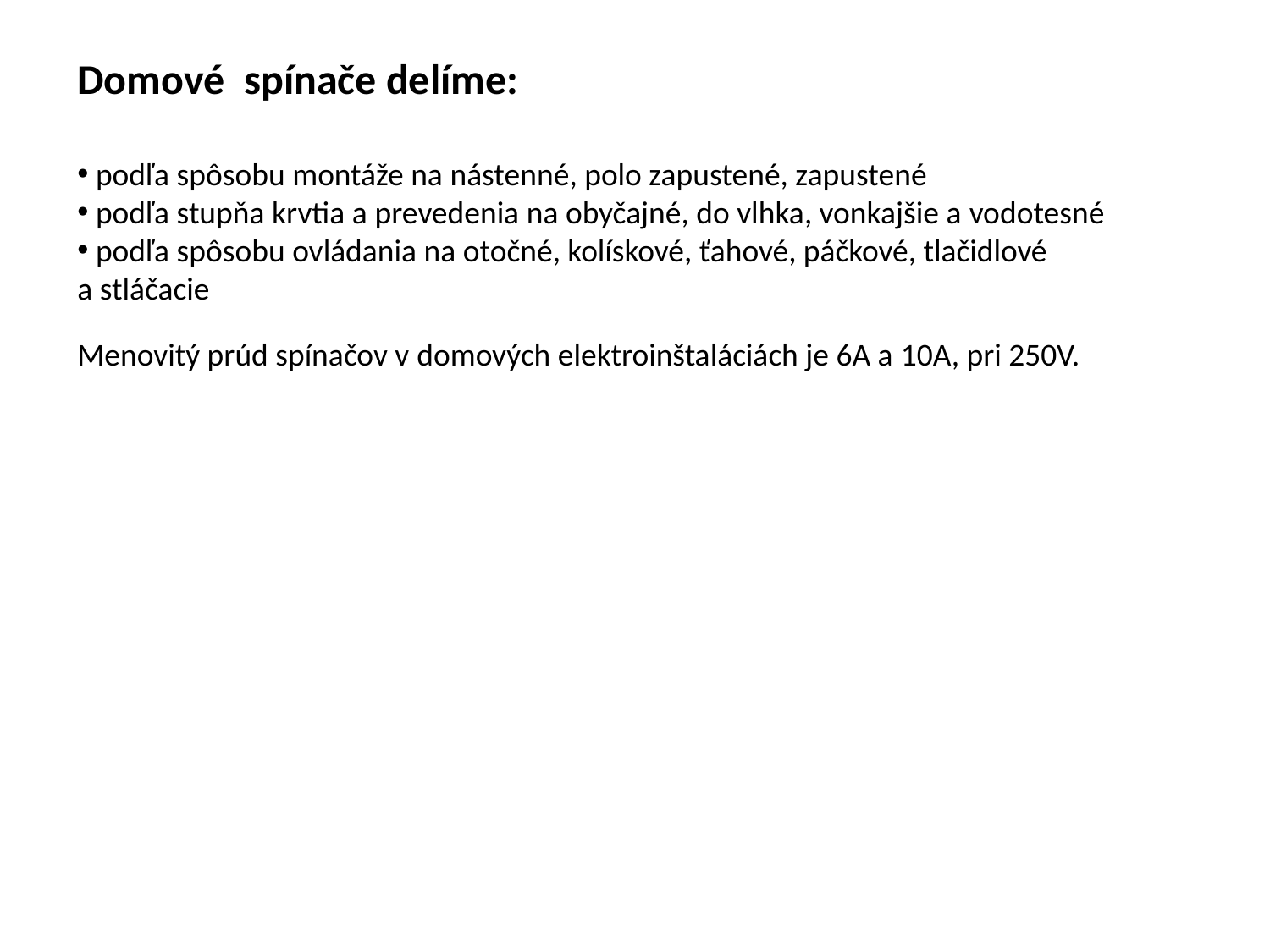

Domové  spínače delíme:

 podľa spôsobu montáže na nástenné, polo zapustené, zapustené
 podľa stupňa krvtia a prevedenia na obyčajné, do vlhka, vonkajšie a vodotesné
 podľa spôsobu ovládania na otočné, kolískové, ťahové, páčkové, tlačidlové a stláčacie

Menovitý prúd spínačov v domových elektroinštaláciách je 6A a 10A, pri 250V.